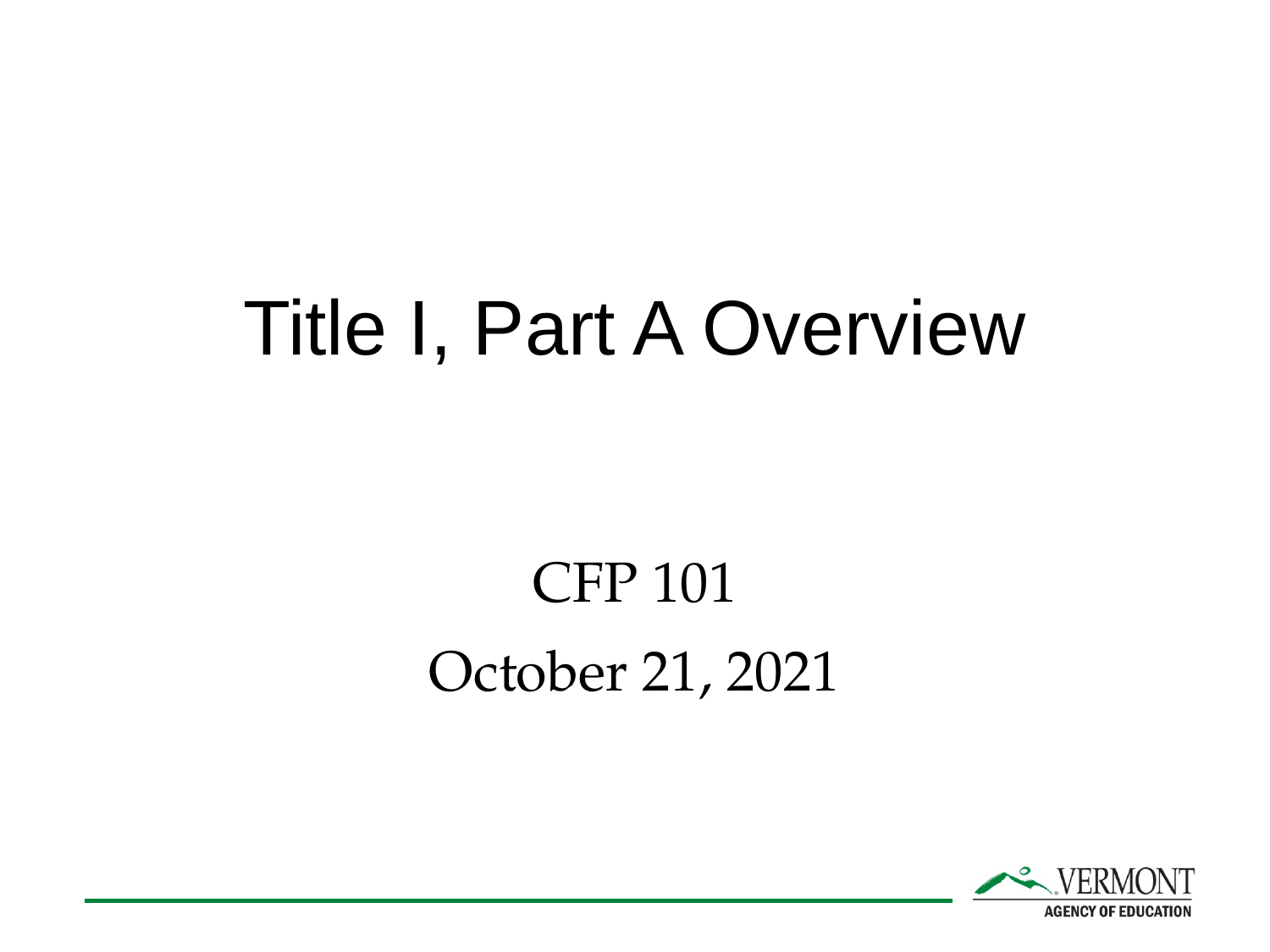

# Title I, Part A Overview
CFP 101
October 21, 2021